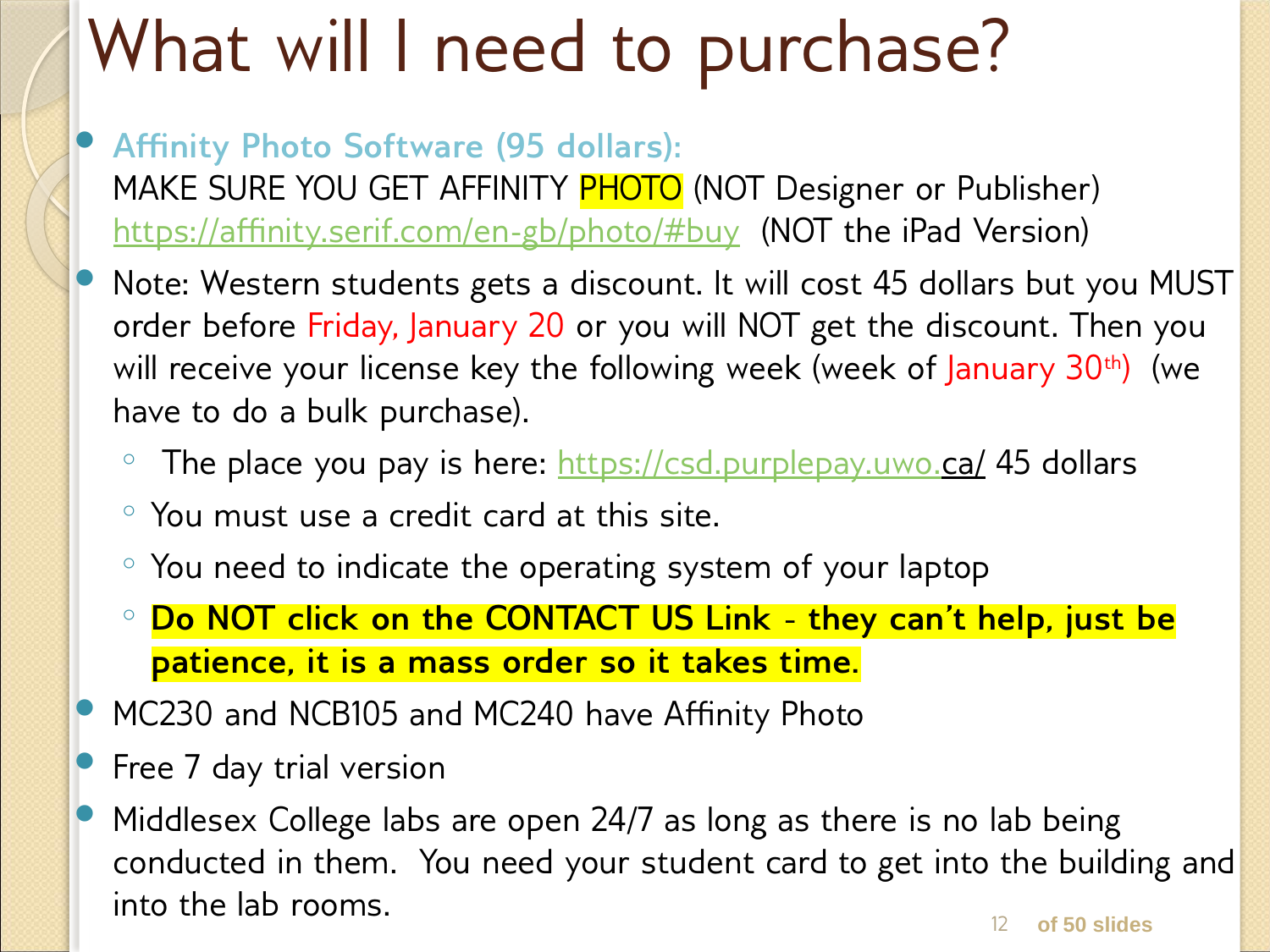

# What will I need to purchase?
Affinity Photo Software (95 dollars):
MAKE SURE YOU GET AFFINITY PHOTO (NOT Designer or Publisher) https://affinity.serif.com/en-gb/photo/#buy  (NOT the iPad Version)
Note: Western students gets a discount. It will cost 45 dollars but you MUST order before Friday, January 20 or you will NOT get the discount. Then you will receive your license key the following week (week of January 30th)  (we have to do a bulk purchase).
 The place you pay is here: https://csd.purplepay.uwo.ca/ 45 dollars
You must use a credit card at this site.
You need to indicate the operating system of your laptop
Do NOT click on the CONTACT US Link - they can’t help, just be patience, it is a mass order so it takes time.
MC230 and NCB105 and MC240 have Affinity Photo
Free 7 day trial version
Middlesex College labs are open 24/7 as long as there is no lab being conducted in them.  You need your student card to get into the building and into the lab rooms.
12